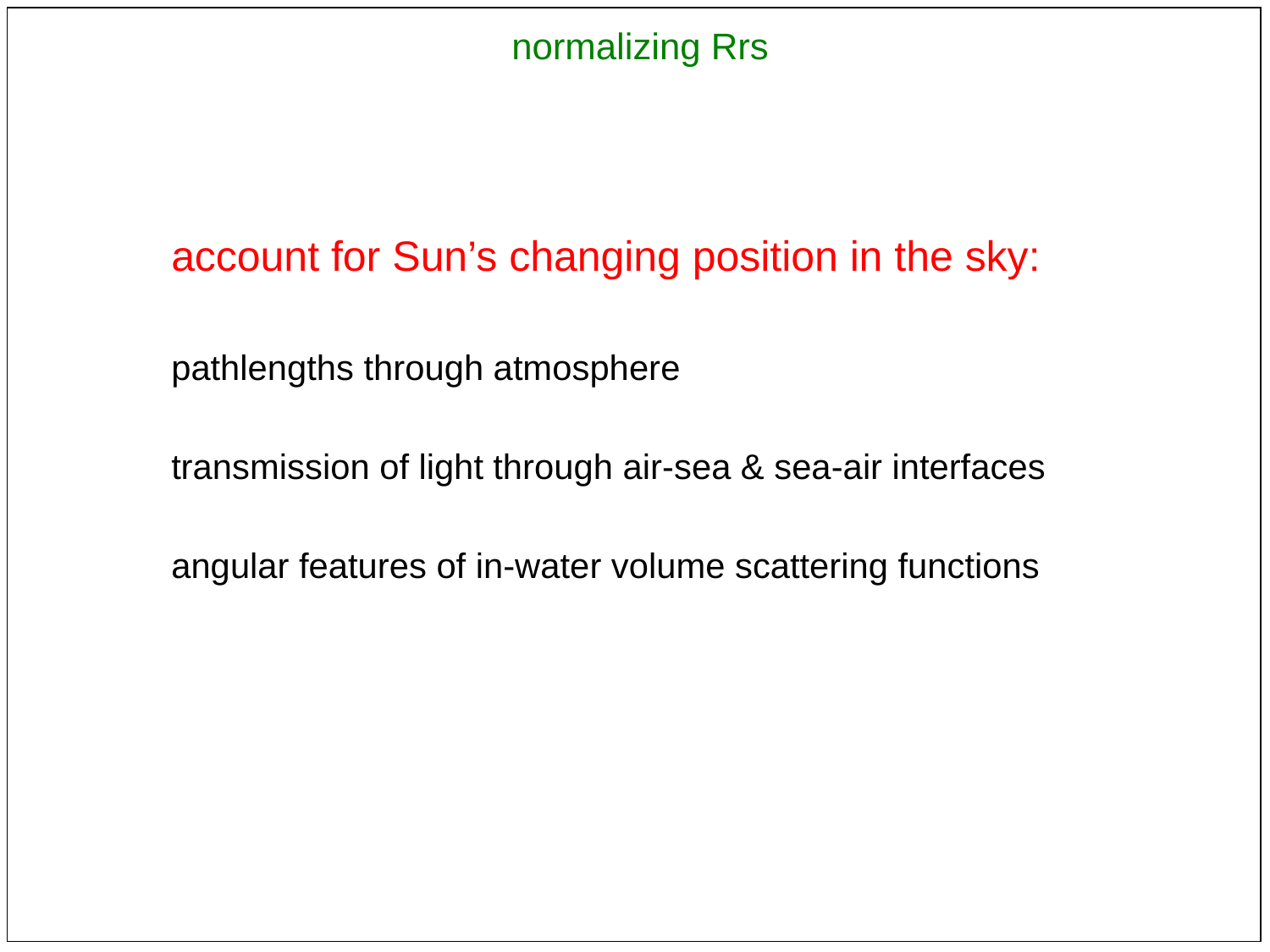

normalizing Rrs
account for Sun’s changing position in the sky:

pathlengths through atmosphere

transmission of light through air-sea & sea-air interfaces

angular features of in-water volume scattering functions